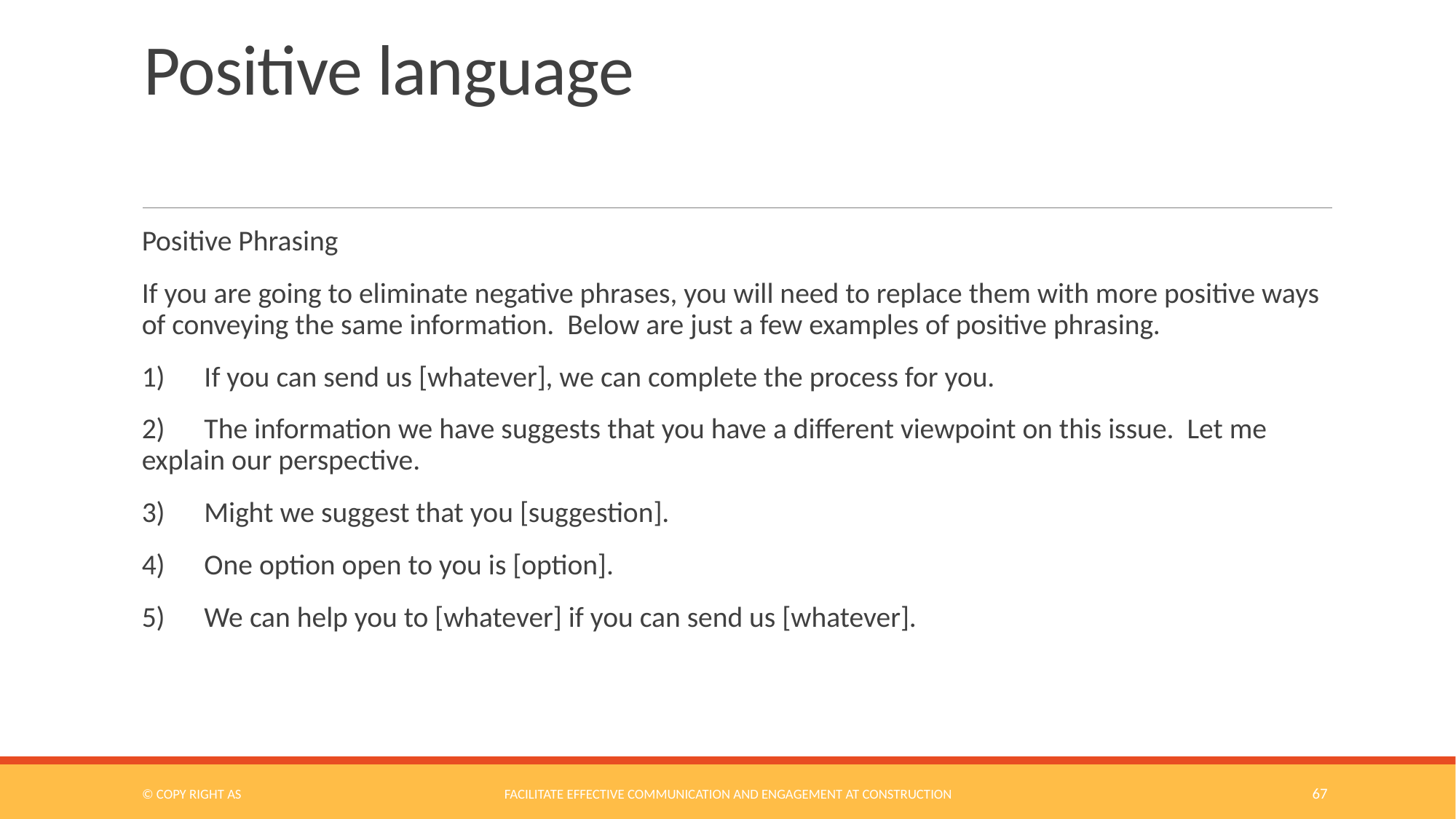

# Positive language
Positive Phrasing
If you are going to eliminate negative phrases, you will need to replace them with more positive ways of conveying the same information.  Below are just a few examples of positive phrasing.
1)      If you can send us [whatever], we can complete the process for you.
2)      The information we have suggests that you have a different viewpoint on this issue.  Let me explain our perspective.
3)      Might we suggest that you [suggestion].
4)      One option open to you is [option].
5)      We can help you to [whatever] if you can send us [whatever].
© COPY RIGHT AS
Facilitate Effective Communication and Engagement at Construction
67